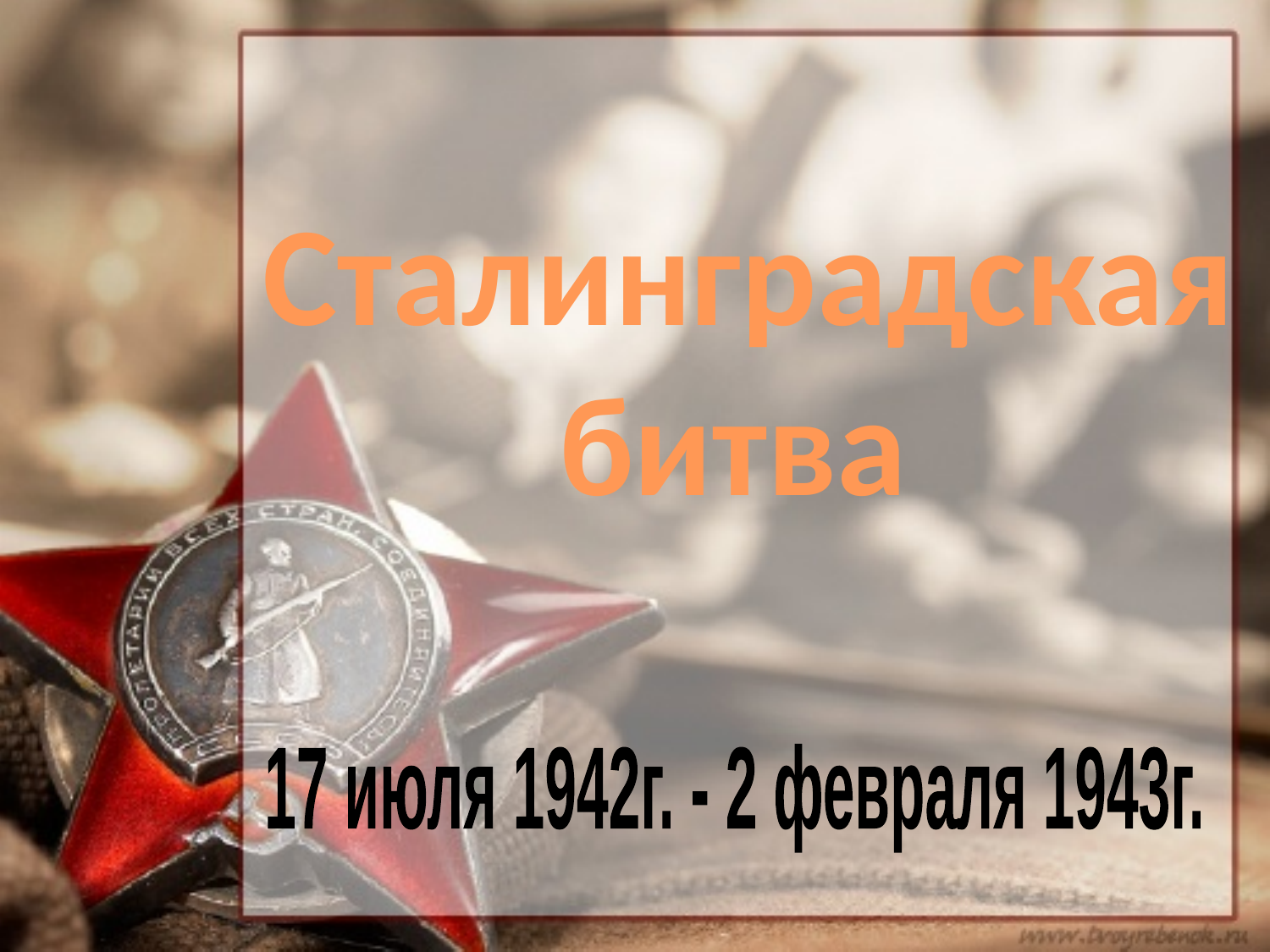

Сталинградская битва
17 июля 1942г. - 2 февраля 1943г.